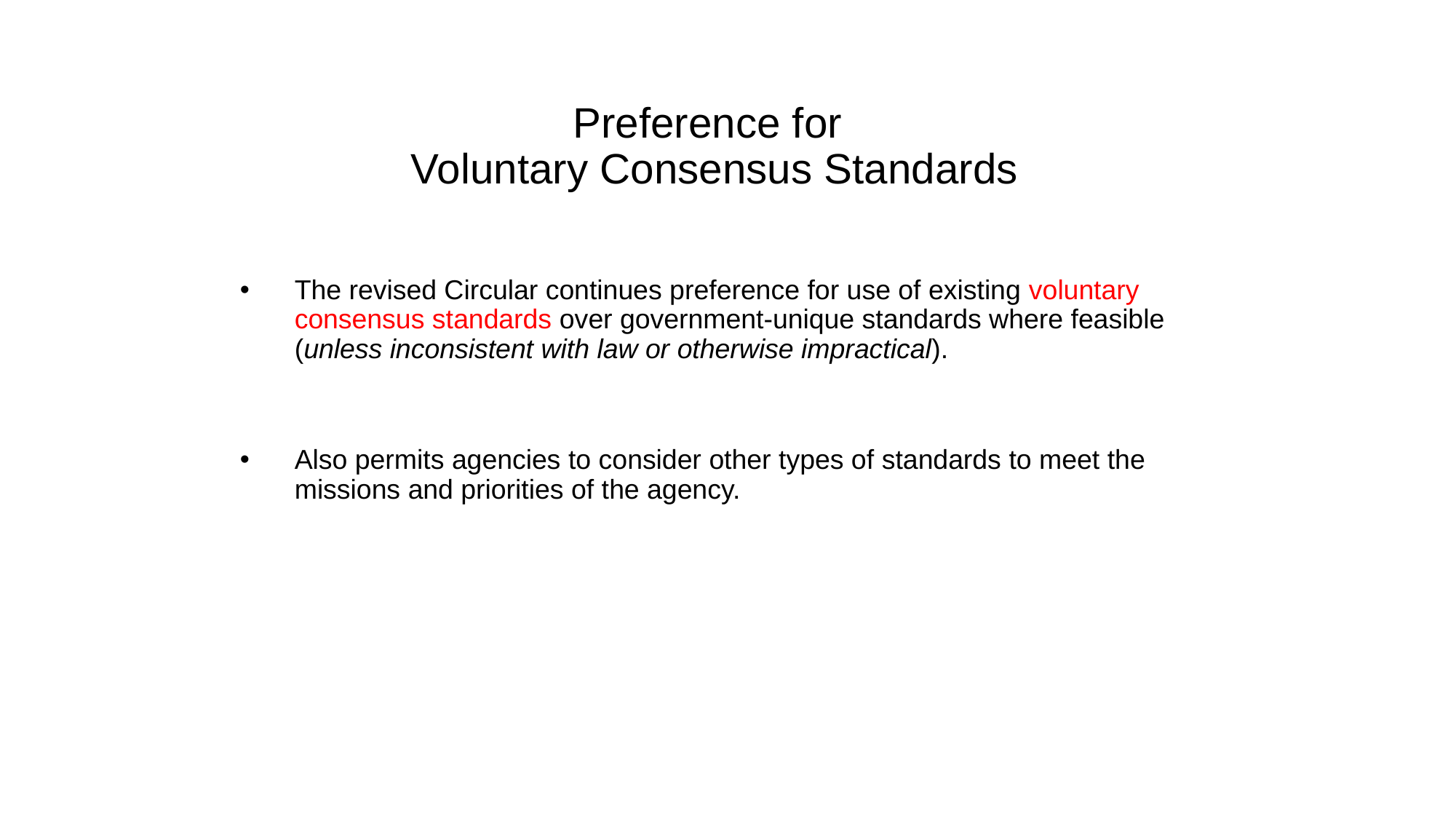

Preference for
Voluntary Consensus Standards

The revised Circular continues preference for use of existing voluntary consensus standards over government-unique standards where feasible (unless inconsistent with law or otherwise impractical).

Also permits agencies to consider other types of standards to meet the missions and priorities of the agency.